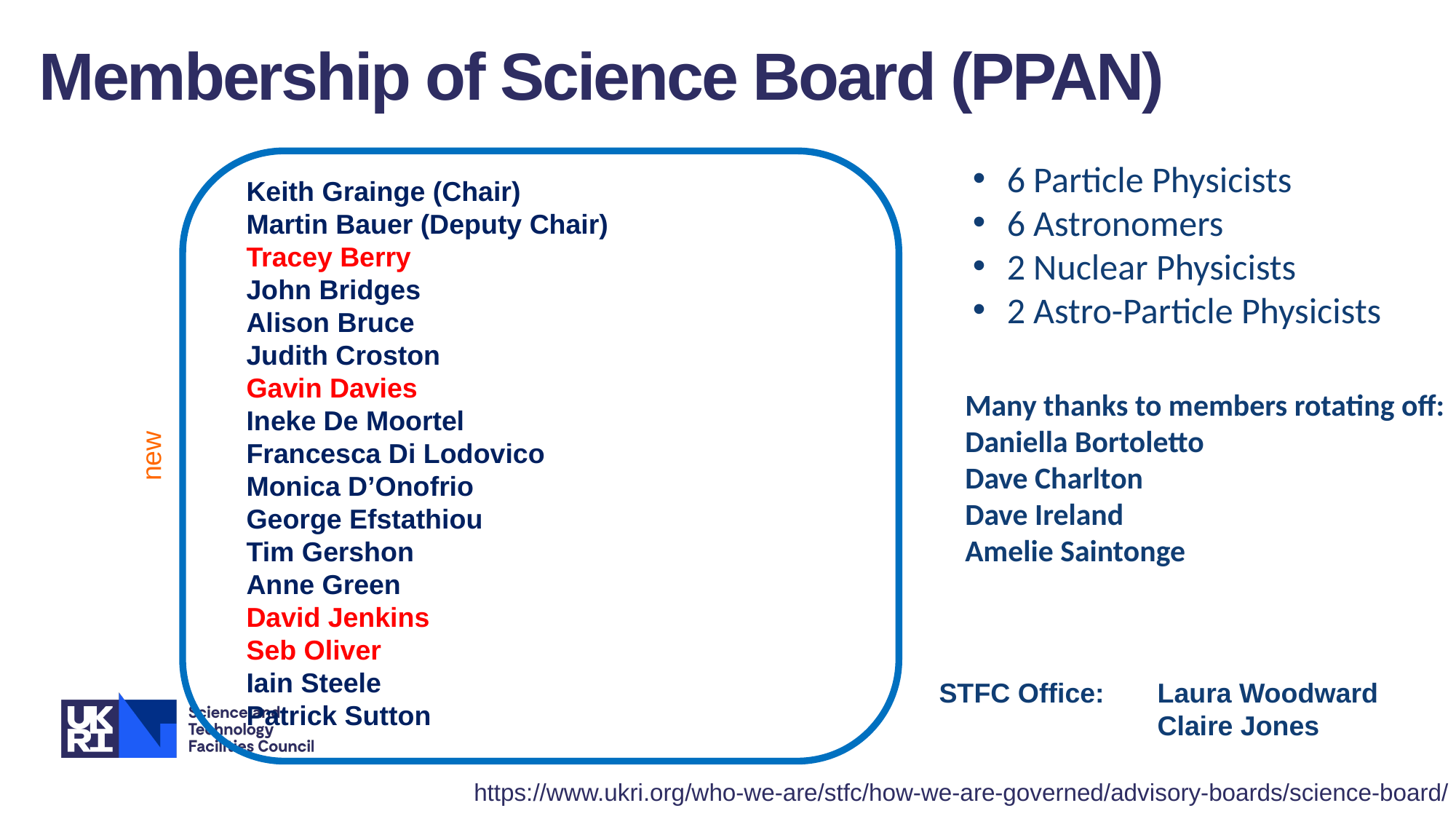

Membership of Science Board (PPAN)

6 Particle Physicists
6 Astronomers
2 Nuclear Physicists
2 Astro-Particle Physicists

Keith Grainge (Chair)
Martin Bauer (Deputy Chair)
Tracey Berry
John Bridges
Alison Bruce
Judith Croston
Gavin Davies
Ineke De Moortel
Francesca Di Lodovico
Monica D’Onofrio
George Efstathiou
Tim Gershon
Anne Green
David Jenkins
Seb Oliver
Iain Steele
Patrick Sutton
Many thanks to members rotating off:
Daniella Bortoletto
Dave Charlton
Dave Ireland
Amelie Saintonge

new
STFC Office: 	Laura Woodward
		Claire Jones
https://www.ukri.org/who-we-are/stfc/how-we-are-governed/advisory-boards/science-board/